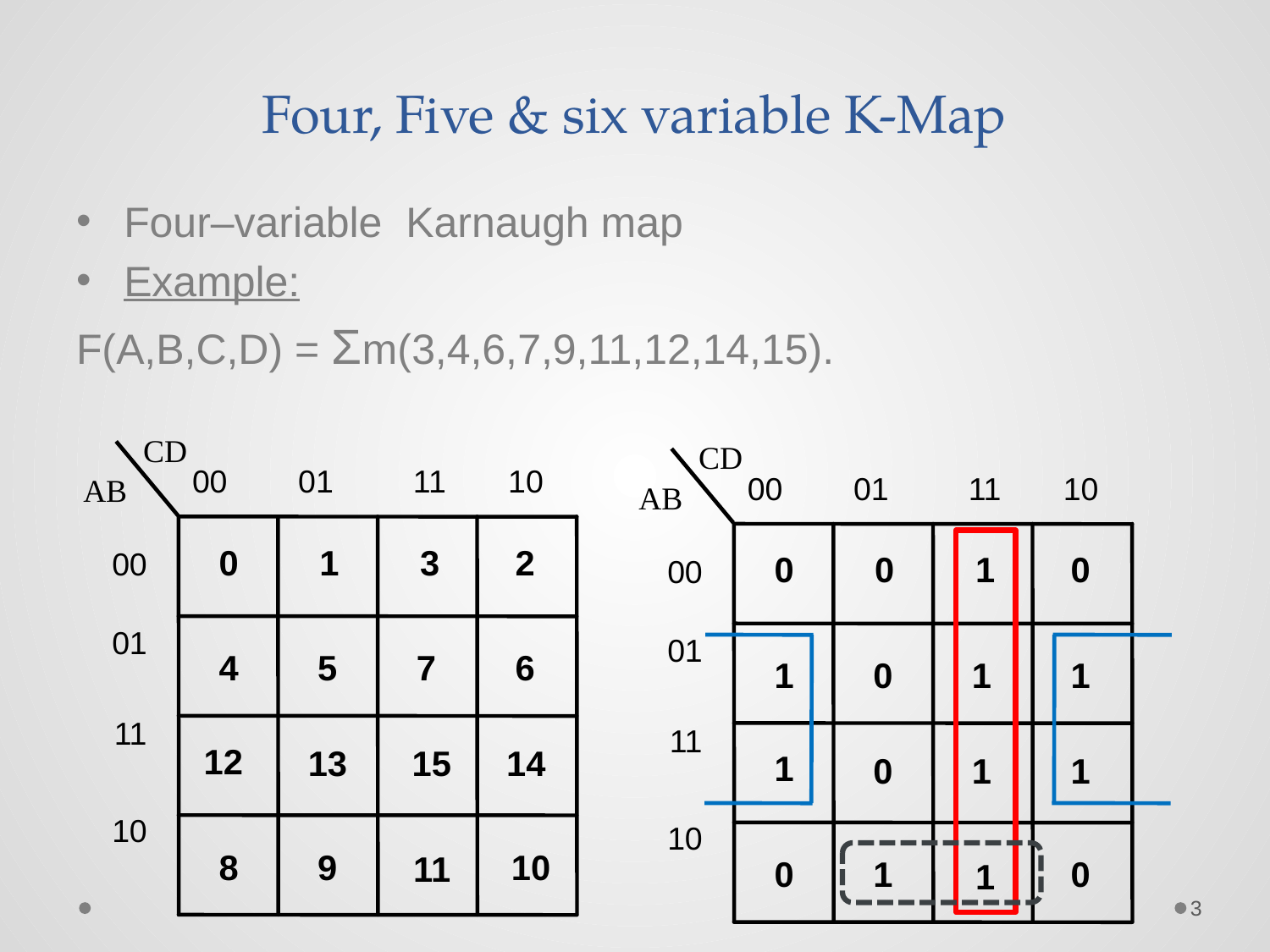

# Four, Five & six variable K-Map
Four–variable  Karnaugh map
Example:
F(A,B,C,D) = Σm(3,4,6,7,9,11,12,14,15).

CD

00        01         11       10
AB

0
1
3
2
00

01

11

10

4
5
7
6

12
13
15
14

8
9
10
11

CD

00        01         11       10
AB

0
0
1
0
00

01

11

10

1
0
1
1

1
0
1
1

0
1
0
1

3